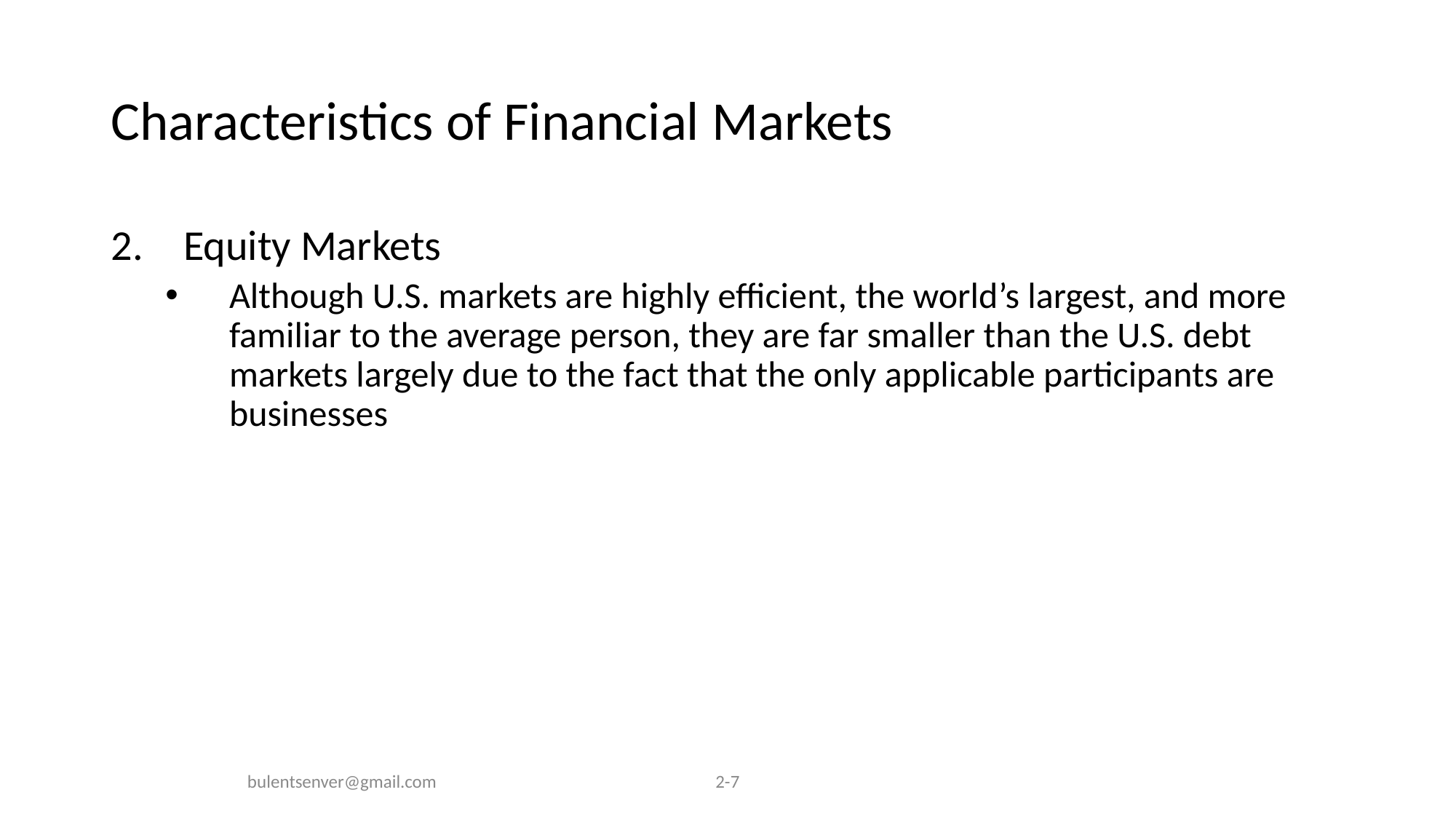

# Characteristics of Financial Markets
Equity Markets
Although U.S. markets are highly efficient, the world’s largest, and more familiar to the average person, they are far smaller than the U.S. debt markets largely due to the fact that the only applicable participants are businesses
bulentsenver@gmail.com
2-7